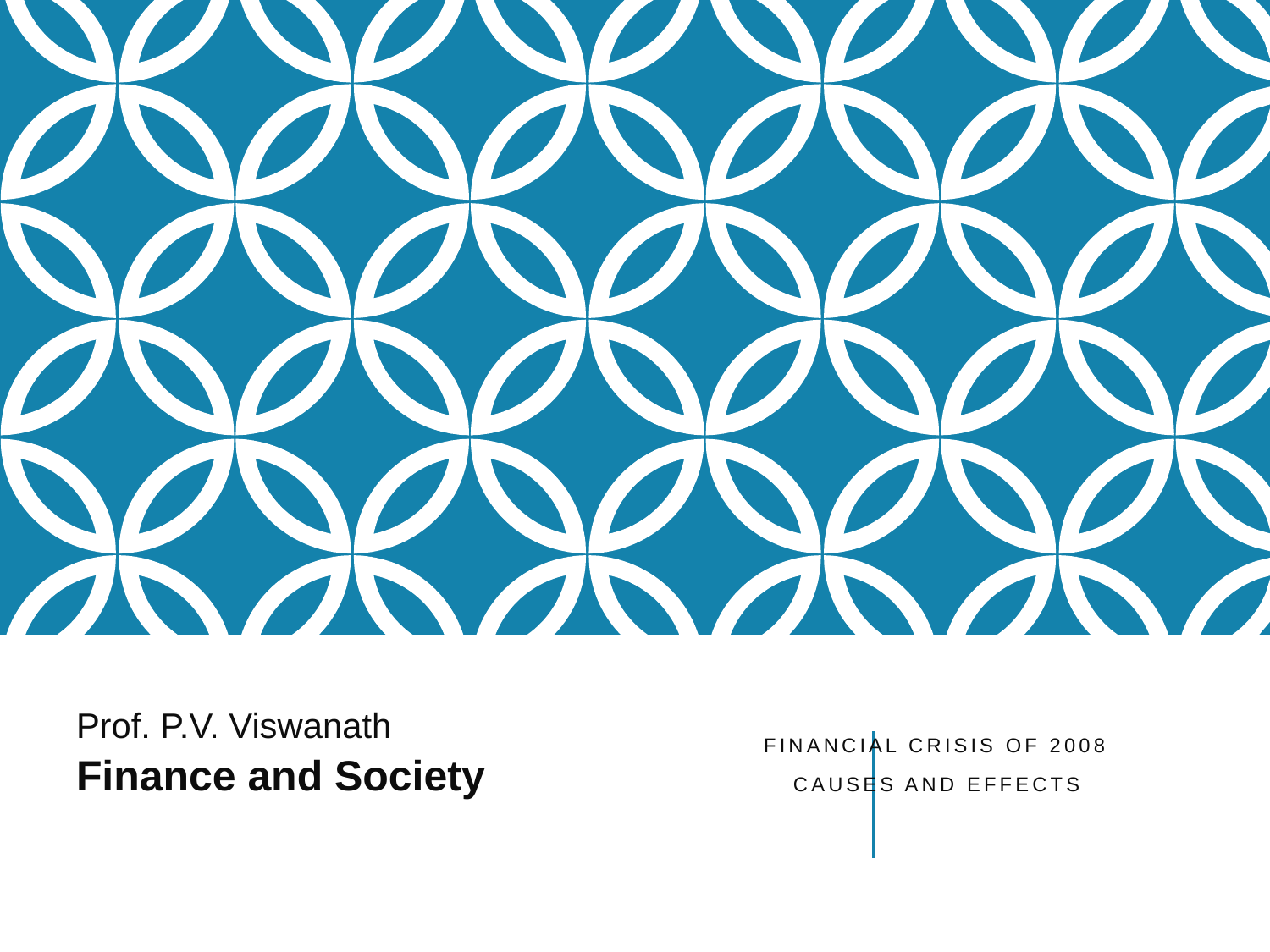

Prof. P.V. Viswanath
Finance and Society

# Financial crisis of 2008 causes and effects